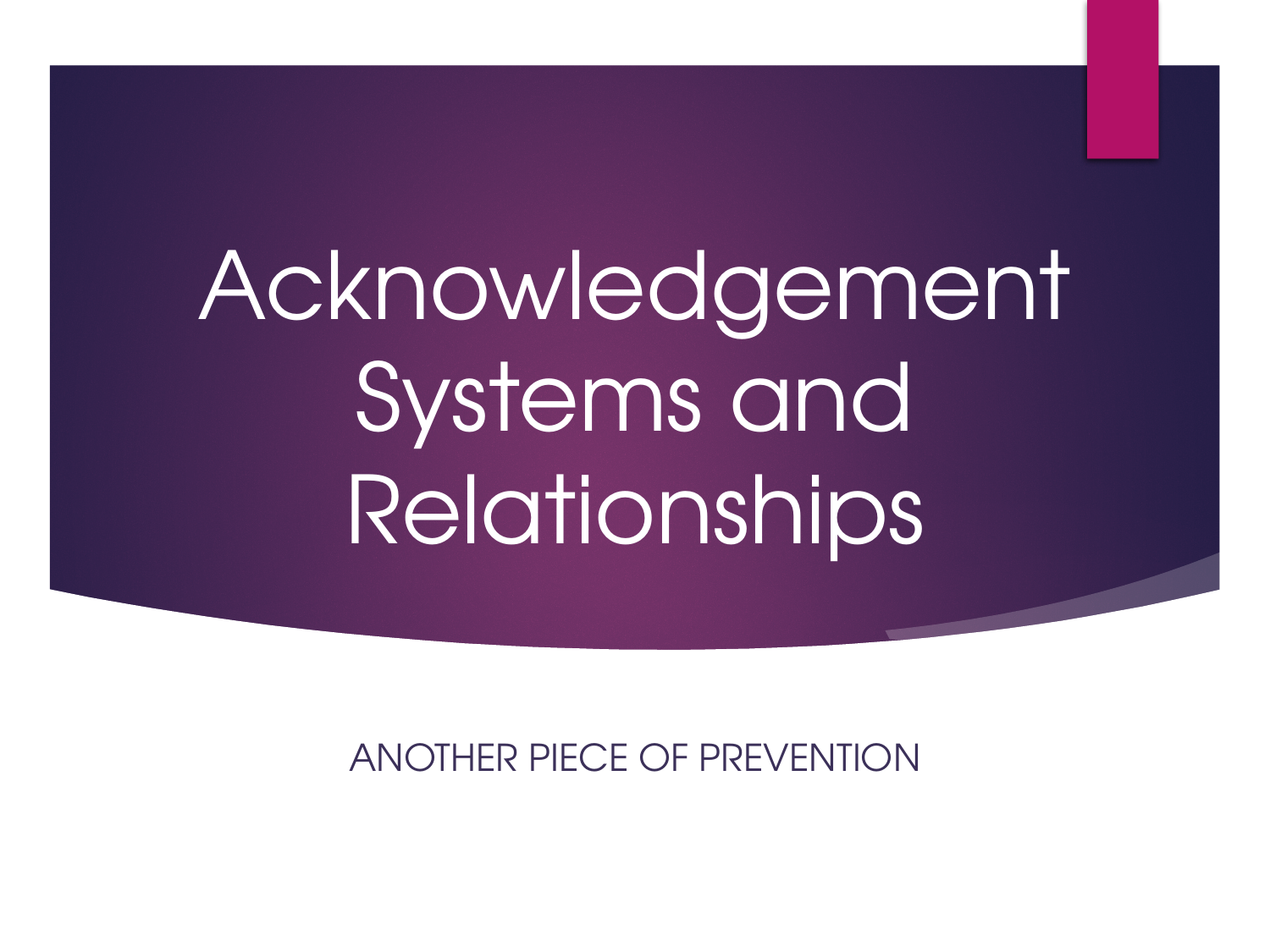

# Acknowledgement Systems and Relationships

Another Piece of Prevention